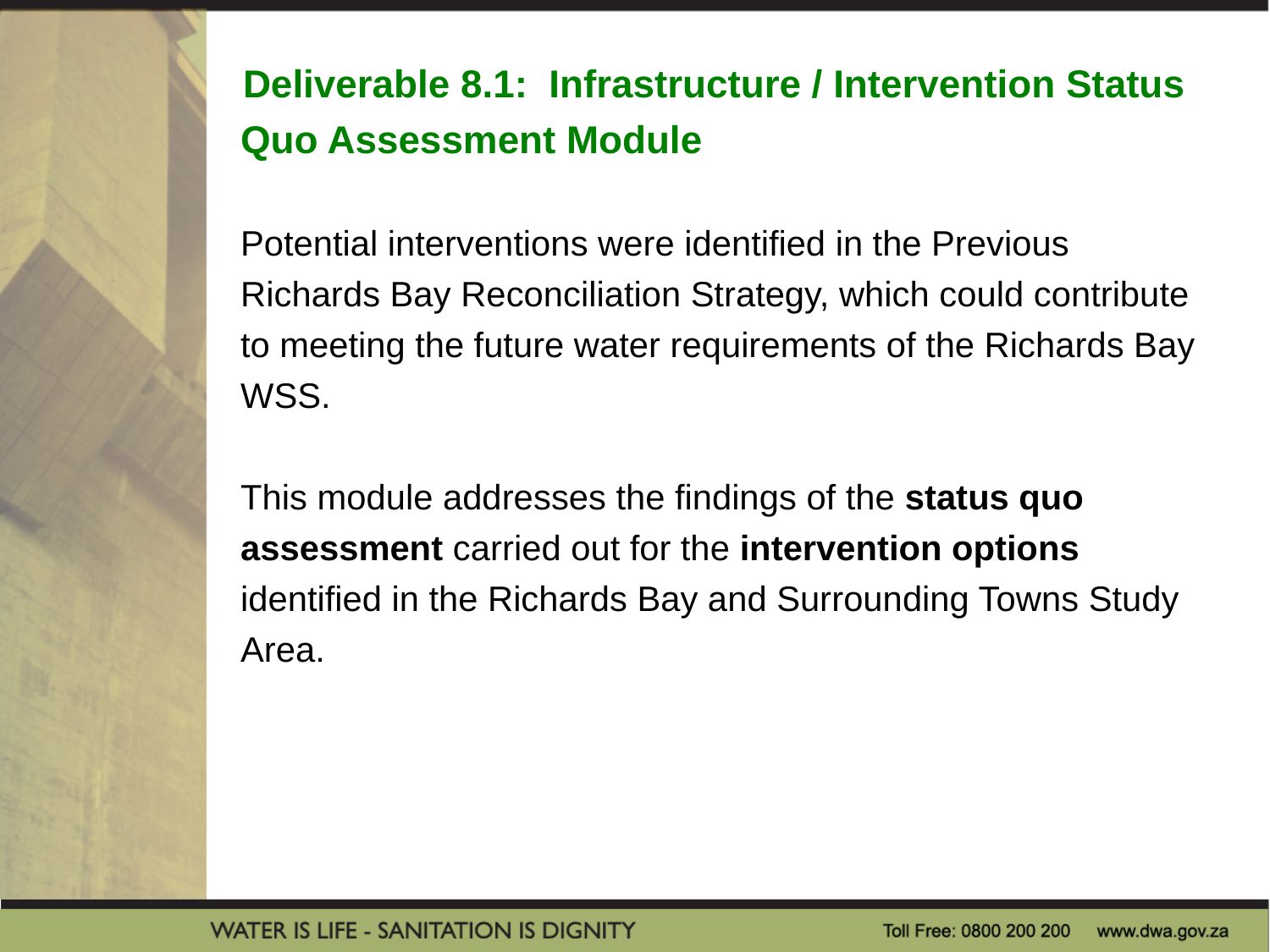

# Deliverable 8.1:  Infrastructure / Intervention Status Quo Assessment Module Potential interventions were identified in the Previous Richards Bay Reconciliation Strategy, which could contribute to meeting the future water requirements of the Richards Bay WSS. This module addresses the findings of the status quo assessment carried out for the intervention options identified in the Richards Bay and Surrounding Towns Study Area.